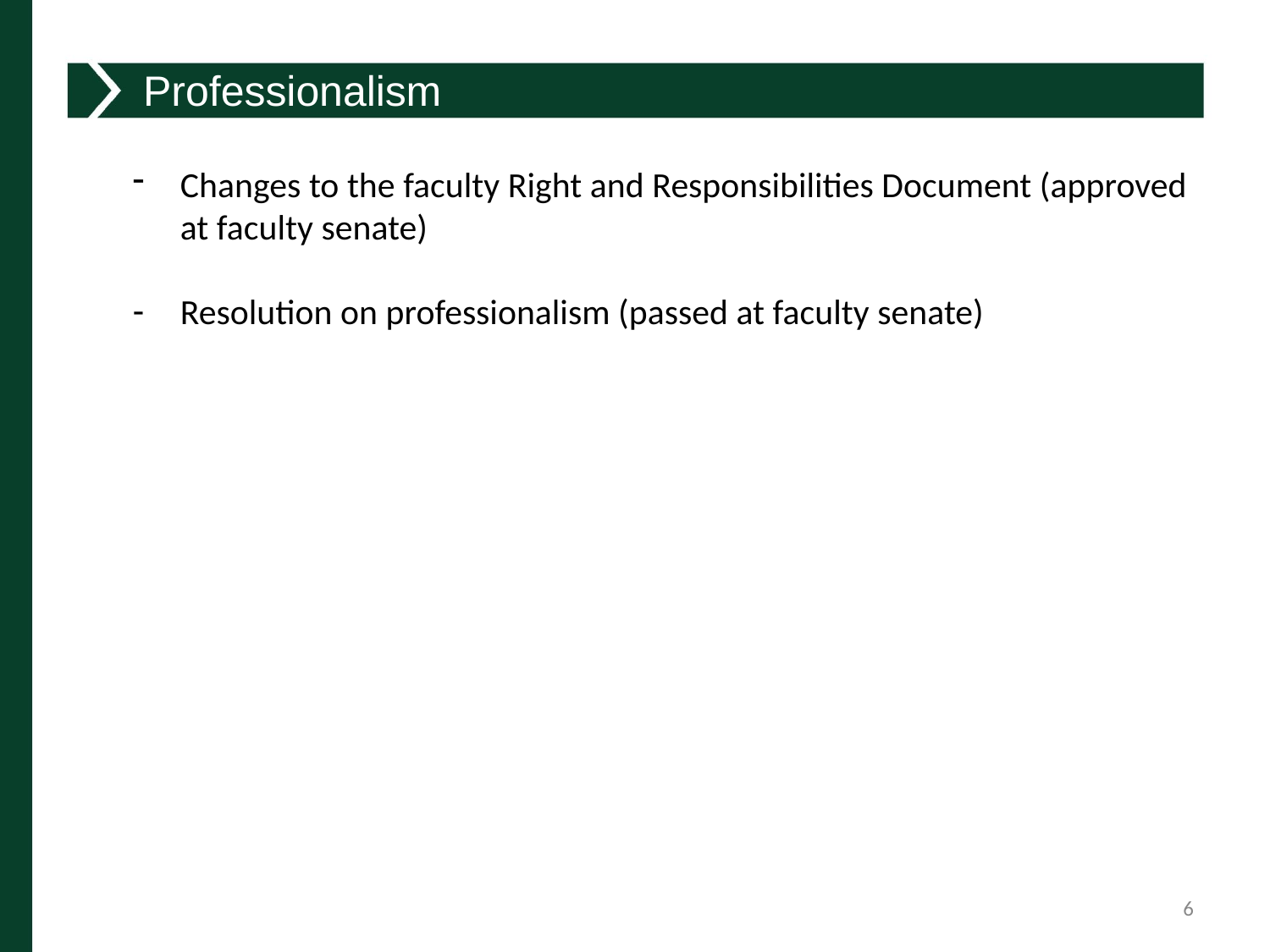

Professionalism
Changes to the faculty Right and Responsibilities Document (approved at faculty senate)

Resolution on professionalism (passed at faculty senate)
6